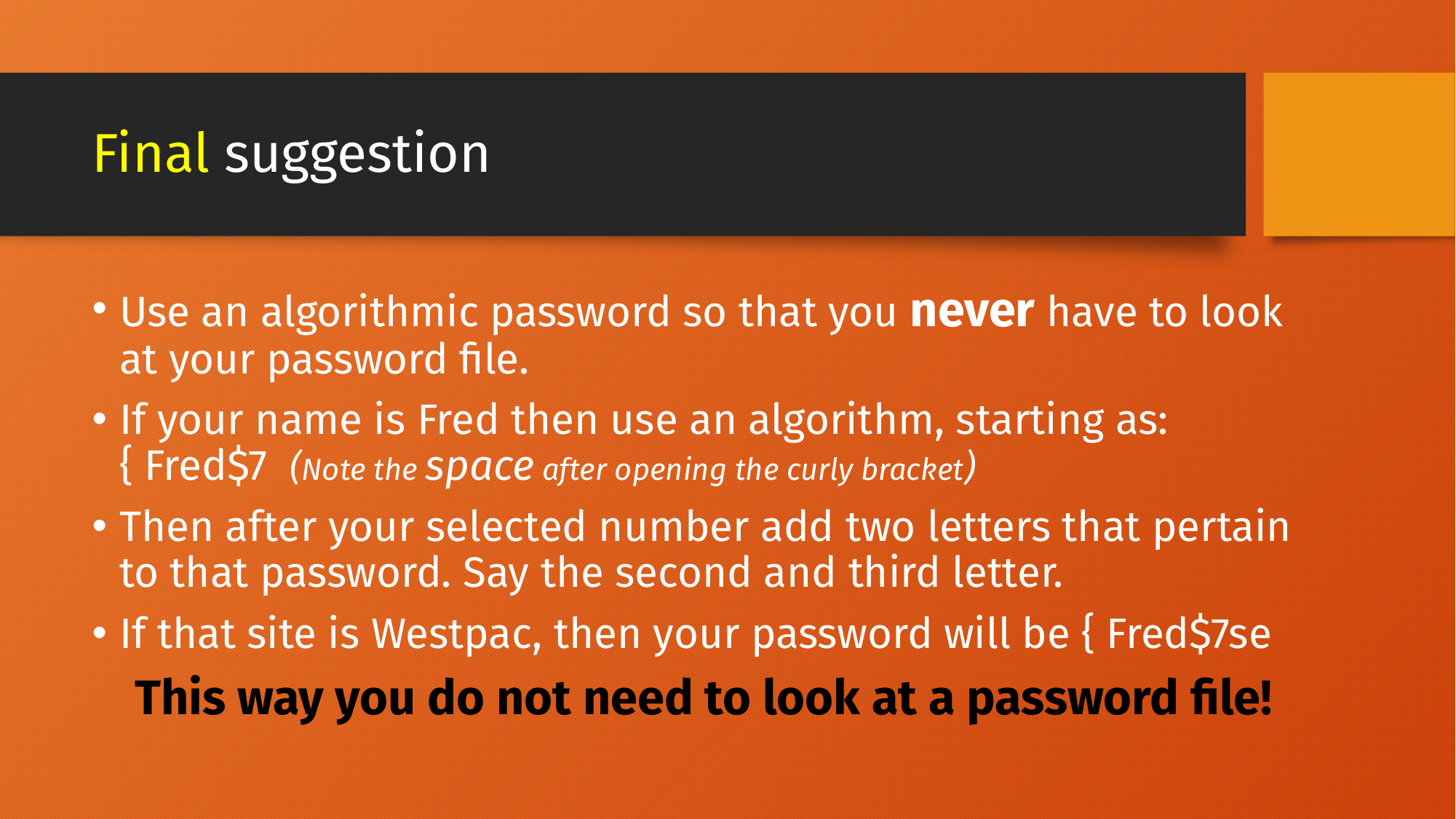

# Final suggestion
Use an algorithmic password so that you never have to look at your password file.
If your name is Fred then use an algorithm, starting as:
{ Fred$7  (Note the space after opening the curly bracket)
Then after your selected number add two letters that pertain to that password. Say the second and third letter.
If that site is Westpac, then your password will be { Fred$7se
 This way you do not need to look at a password file!